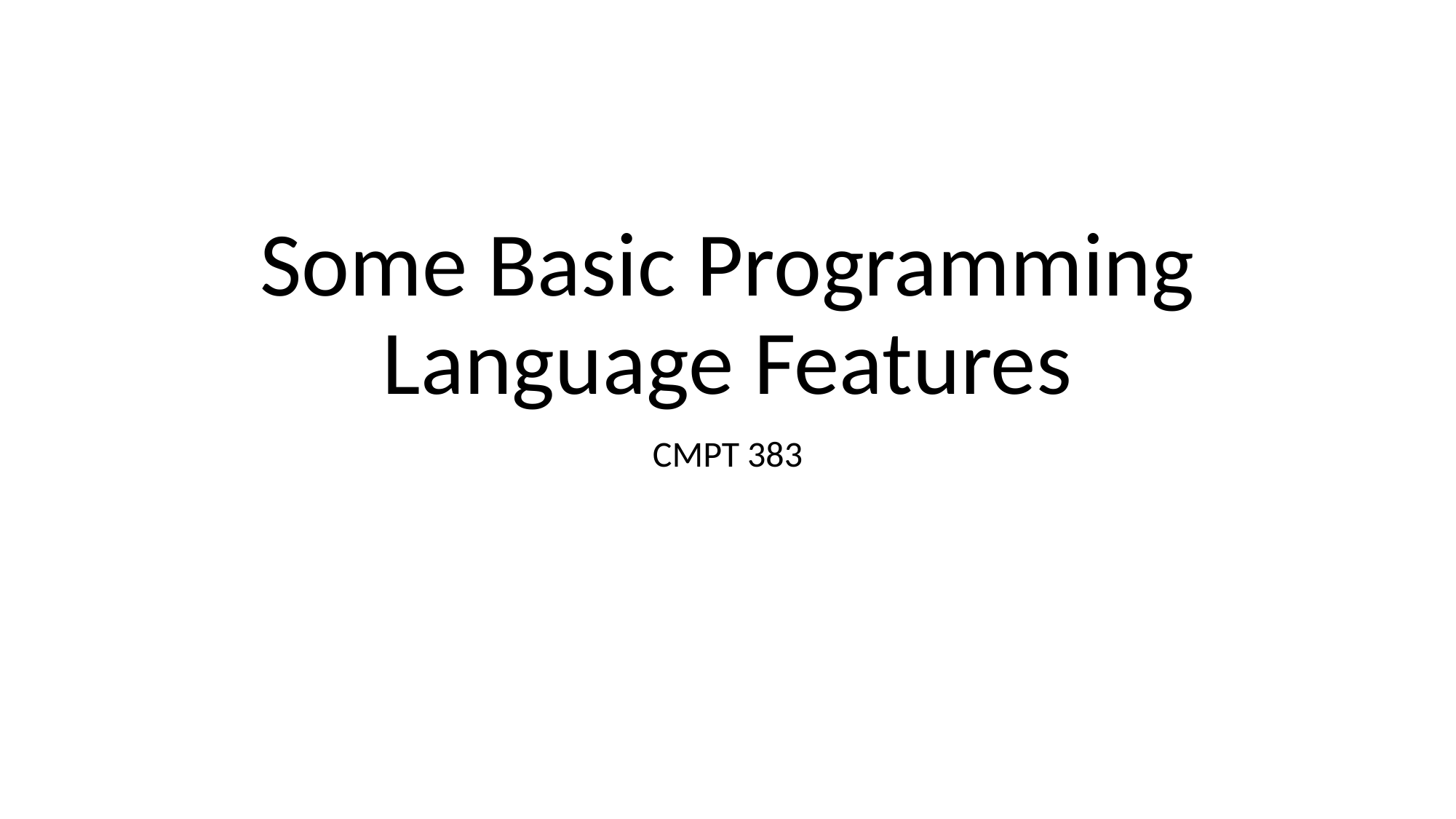

# Some Basic Programming Language Features
CMPT 383